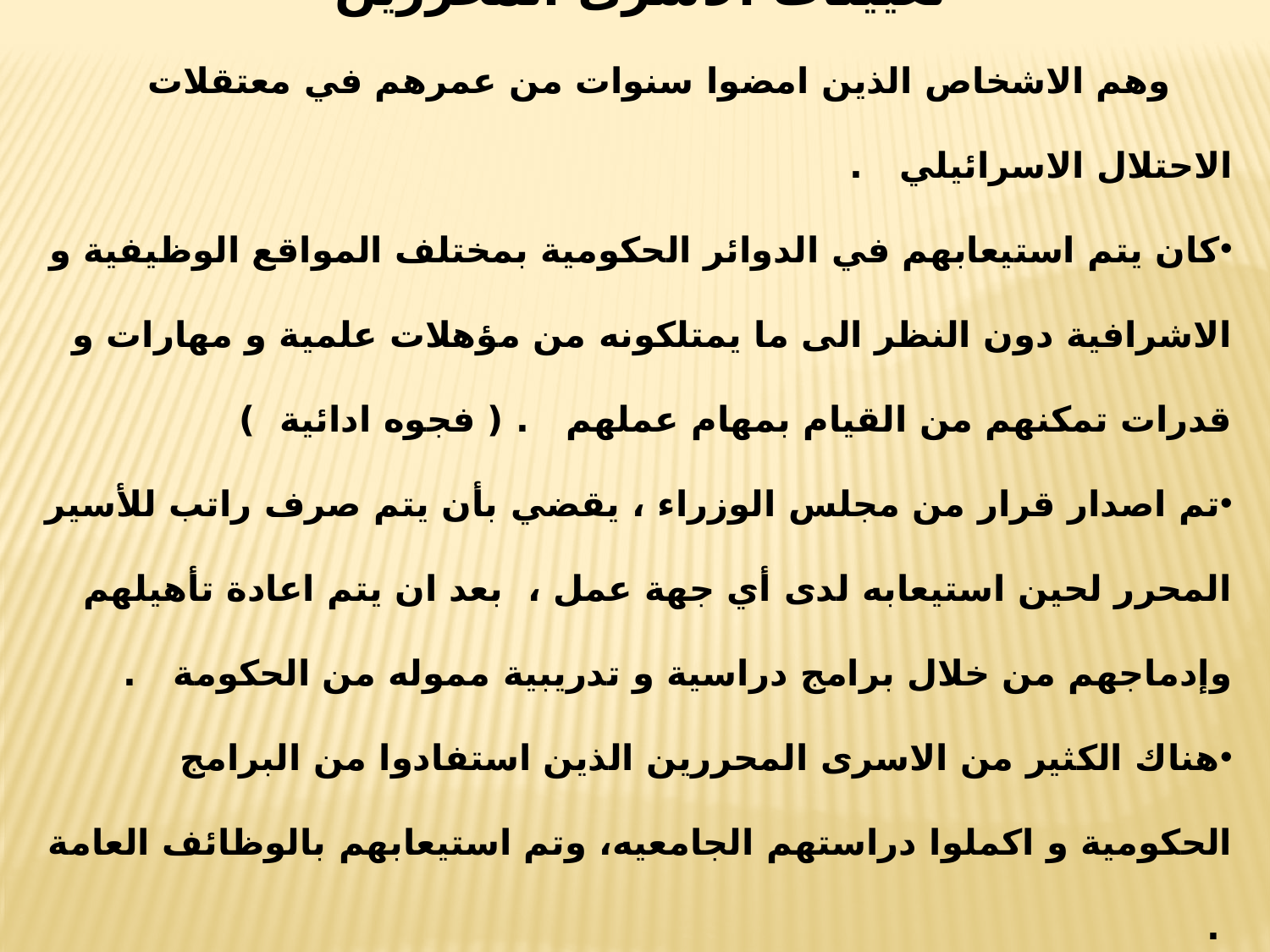

تعيينات الاسرى المحررين
     وهم الاشخاص الذين امضوا سنوات من عمرهم في معتقلات الاحتلال الاسرائيلي   .
كان يتم استيعابهم في الدوائر الحكومية بمختلف المواقع الوظيفية و الاشرافية دون النظر الى ما يمتلكونه من مؤهلات علمية و مهارات و قدرات تمكنهم من القيام بمهام عملهم   . ( فجوه ادائية  )
تم اصدار قرار من مجلس الوزراء ، يقضي بأن يتم صرف راتب للأسير المحرر لحين استيعابه لدى أي جهة عمل ،  بعد ان يتم اعادة تأهيلهم وإدماجهم من خلال برامج دراسية و تدريبية مموله من الحكومة   .
هناك الكثير من الاسرى المحررين الذين استفادوا من البرامج الحكومية و اكملوا دراستهم الجامعيه، وتم استيعابهم بالوظائف العامة  .